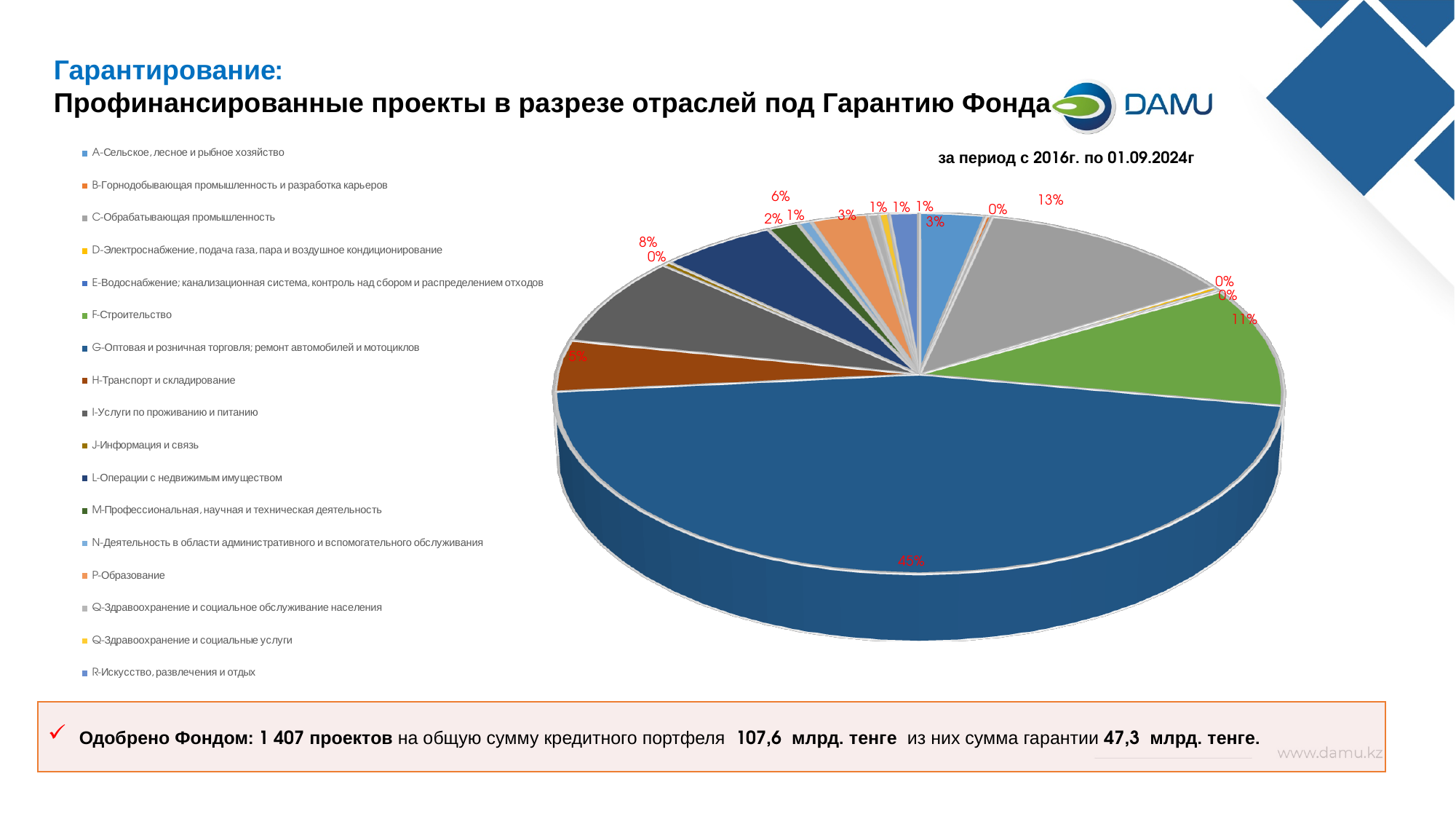

Гарантирование:
Профинансированные проекты в разрезе отраслей под Гарантию Фонда

[unsupported chart]

за период с 2016г. по 01.09.2024г
Одобрено Фондом: 1 407 проектов на общую сумму кредитного портфеля  107,6  млрд. тенге  из них сумма гарантии 47,3  млрд. тенге.